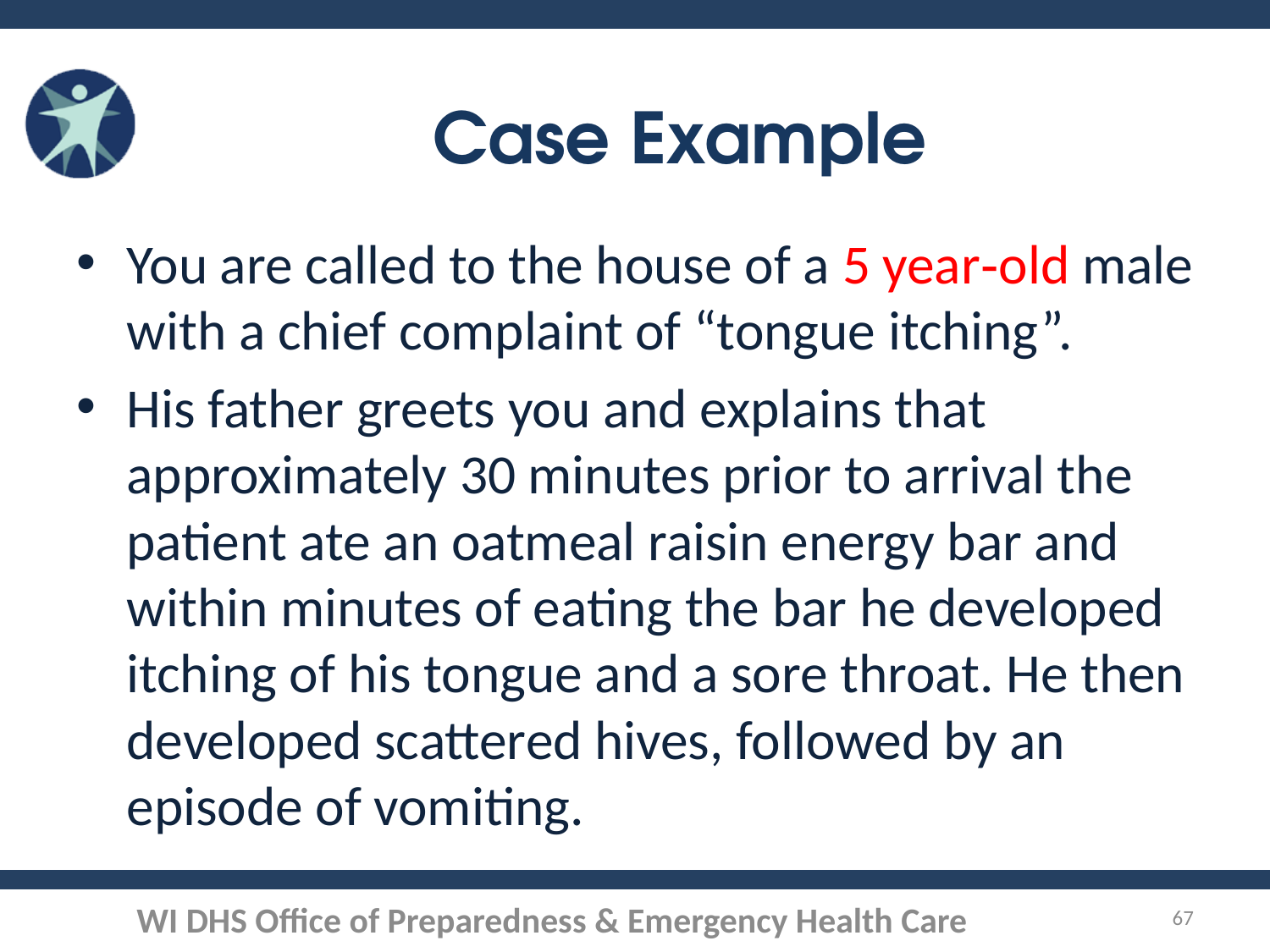

# Case Example
You are called to the house of a 5 year‐old male with a chief complaint of “tongue itching”.
His father greets you and explains that approximately 30 minutes prior to arrival the patient ate an oatmeal raisin energy bar and within minutes of eating the bar he developed itching of his tongue and a sore throat. He then developed scattered hives, followed by an episode of vomiting.
67
WI DHS Office of Preparedness & Emergency Health Care